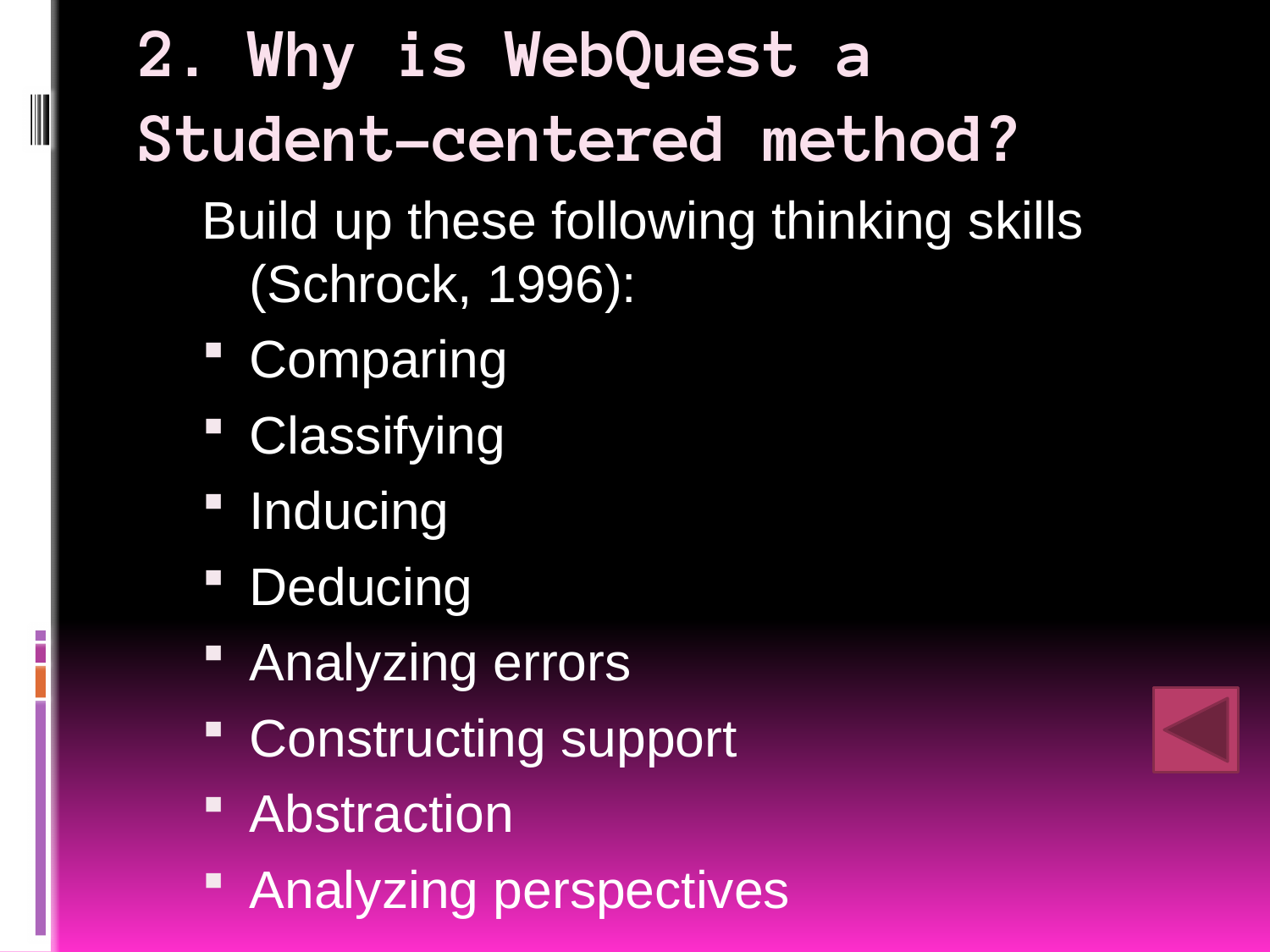

# 2. Why is WebQuest a Student-centered method?
Build up these following thinking skills (Schrock, 1996):
Comparing
Classifying
Inducing
Deducing
Analyzing errors
Constructing support
Abstraction
Analyzing perspectives